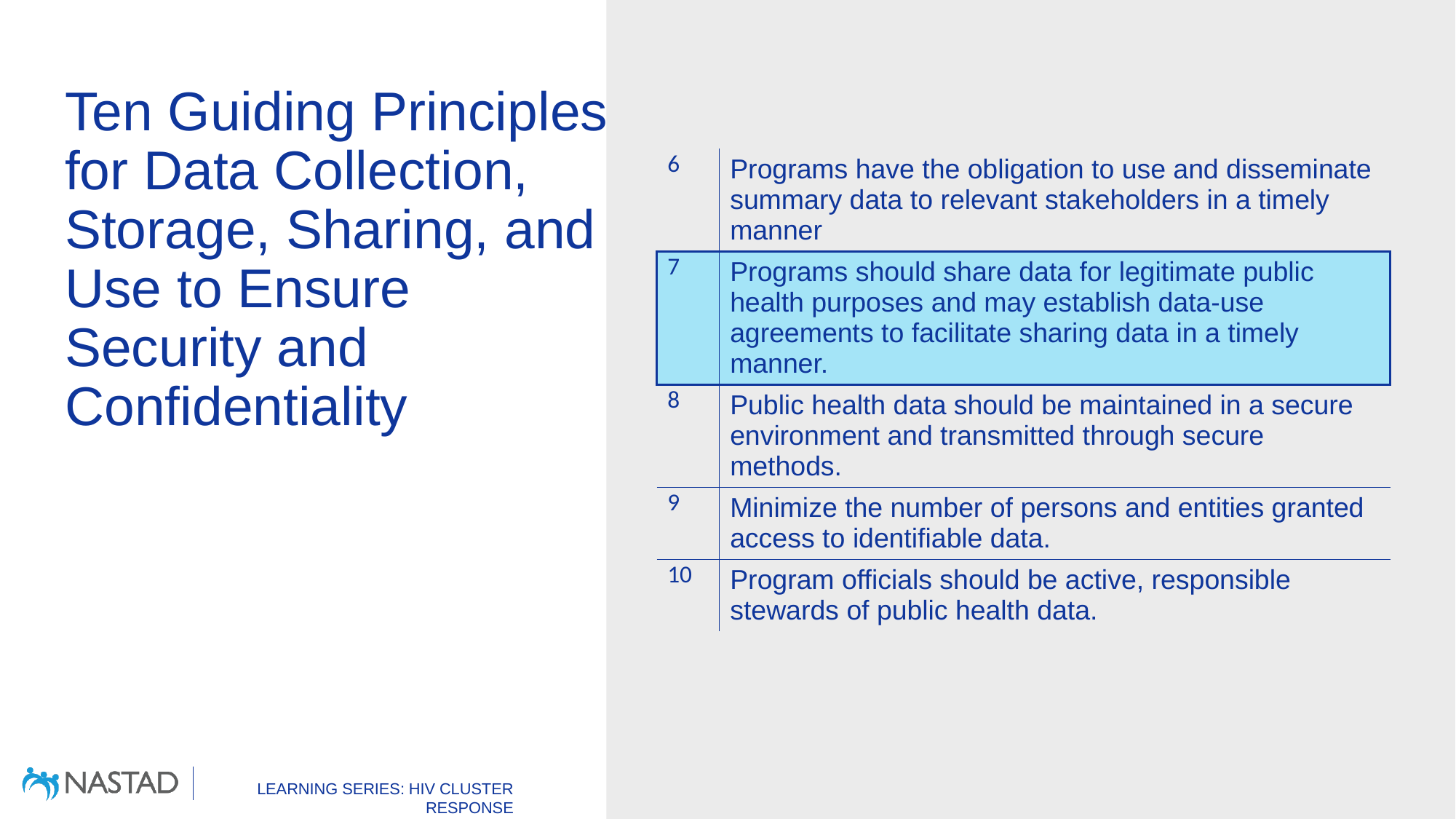

# Ten Guiding Principles for Data Collection, Storage, Sharing, and Use to Ensure Security and Confidentiality
| 6 | Programs have the obligation to use and disseminate summary data to relevant stakeholders in a timely manner |
| --- | --- |
| 7 | Programs should share data for legitimate public health purposes and may establish data-use agreements to facilitate sharing data in a timely manner. |
| 8 | Public health data should be maintained in a secure environment and transmitted through secure methods. |
| 9 | Minimize the number of persons and entities granted access to identifiable data. |
| 10 | Program officials should be active, responsible stewards of public health data. |
25